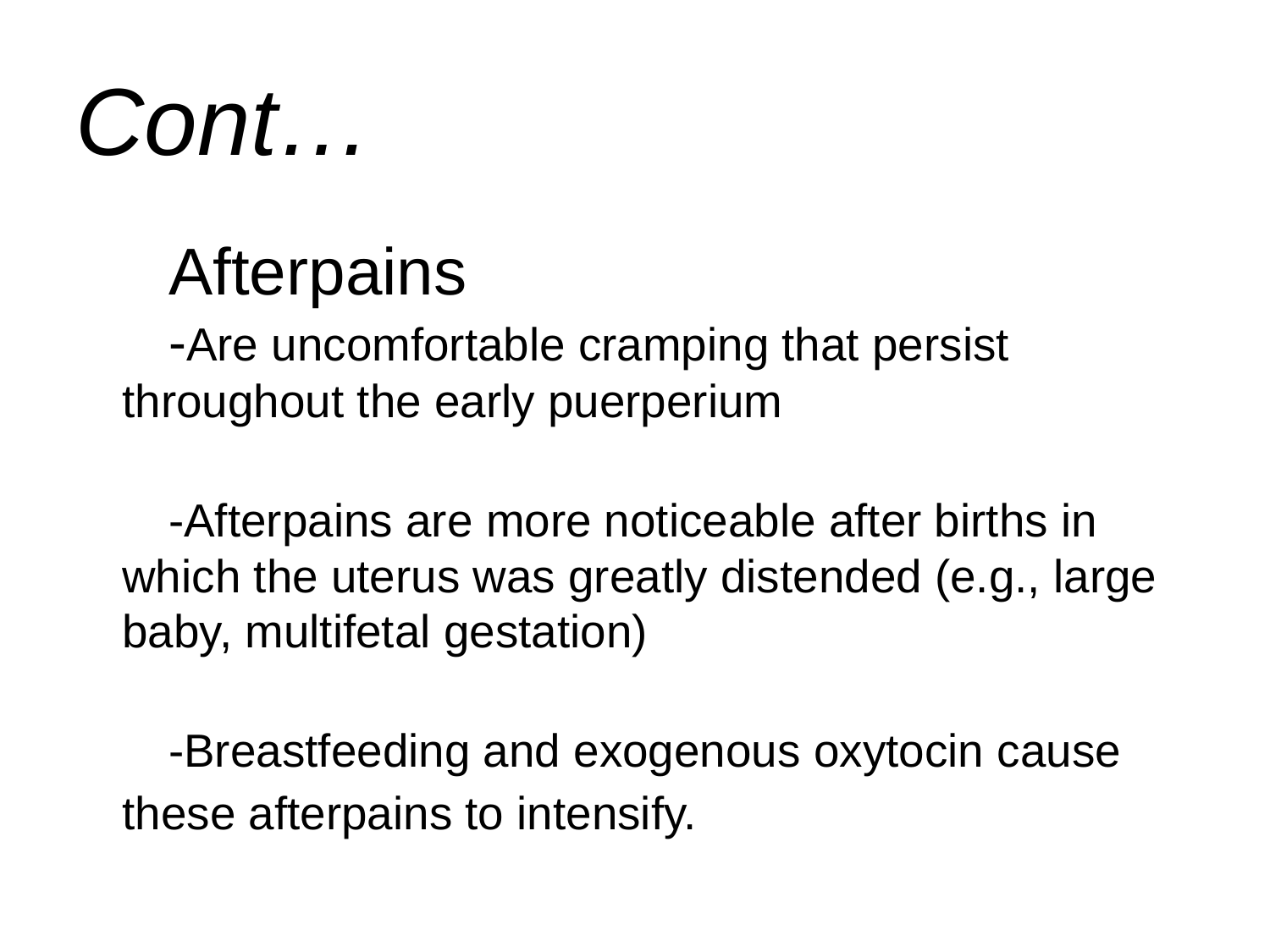

# Cont…
Afterpains
-Are uncomfortable cramping that persist throughout the early puerperium

-Afterpains are more noticeable after births in which the uterus was greatly distended (e.g., large baby, multifetal gestation)

-Breastfeeding and exogenous oxytocin cause these afterpains to intensify.